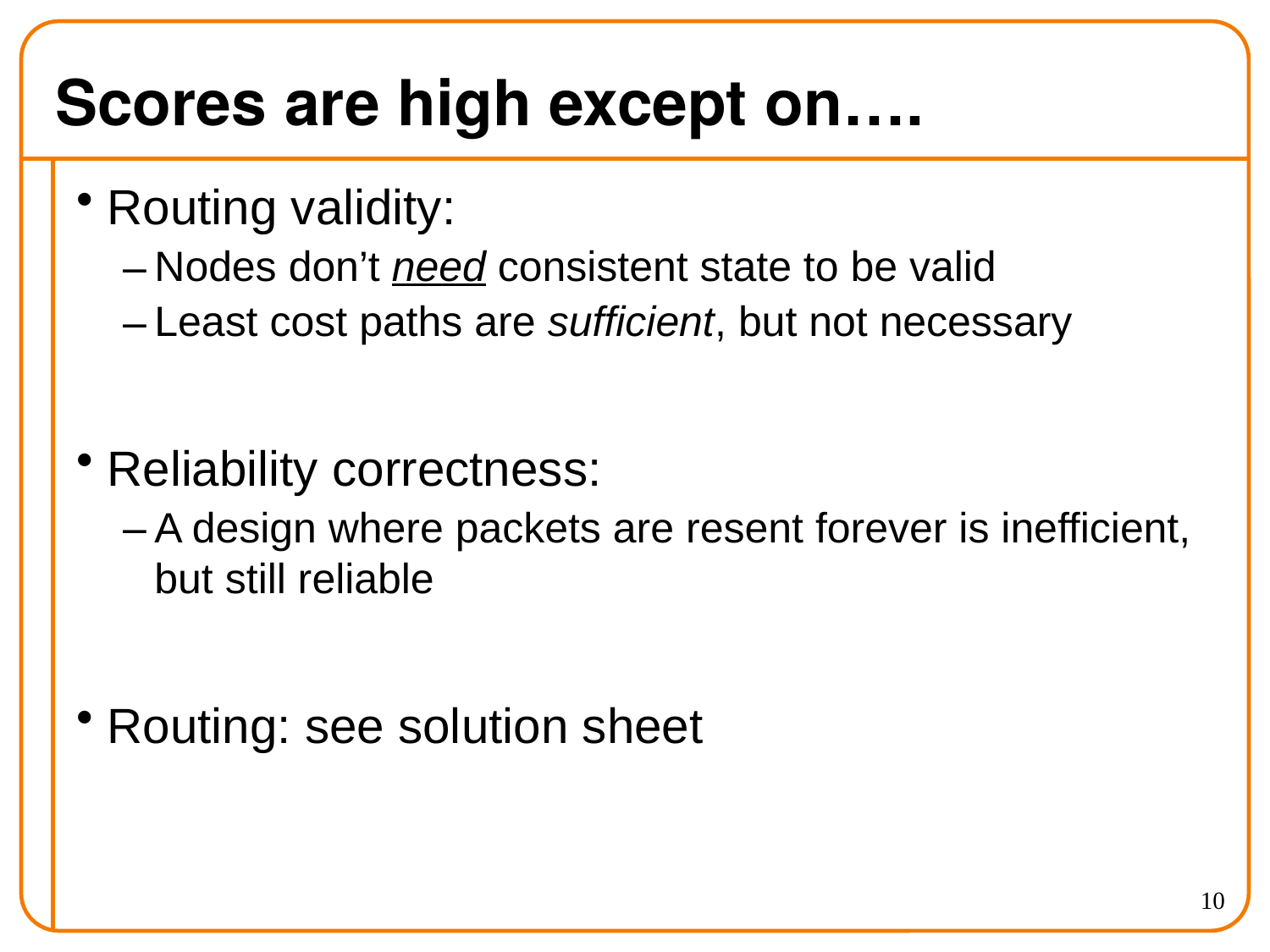

# Scores are high except on….
Routing validity:
Nodes don’t need consistent state to be valid
Least cost paths are sufficient, but not necessary

Reliability correctness:
A design where packets are resent forever is inefficient, but still reliable

Routing: see solution sheet

10